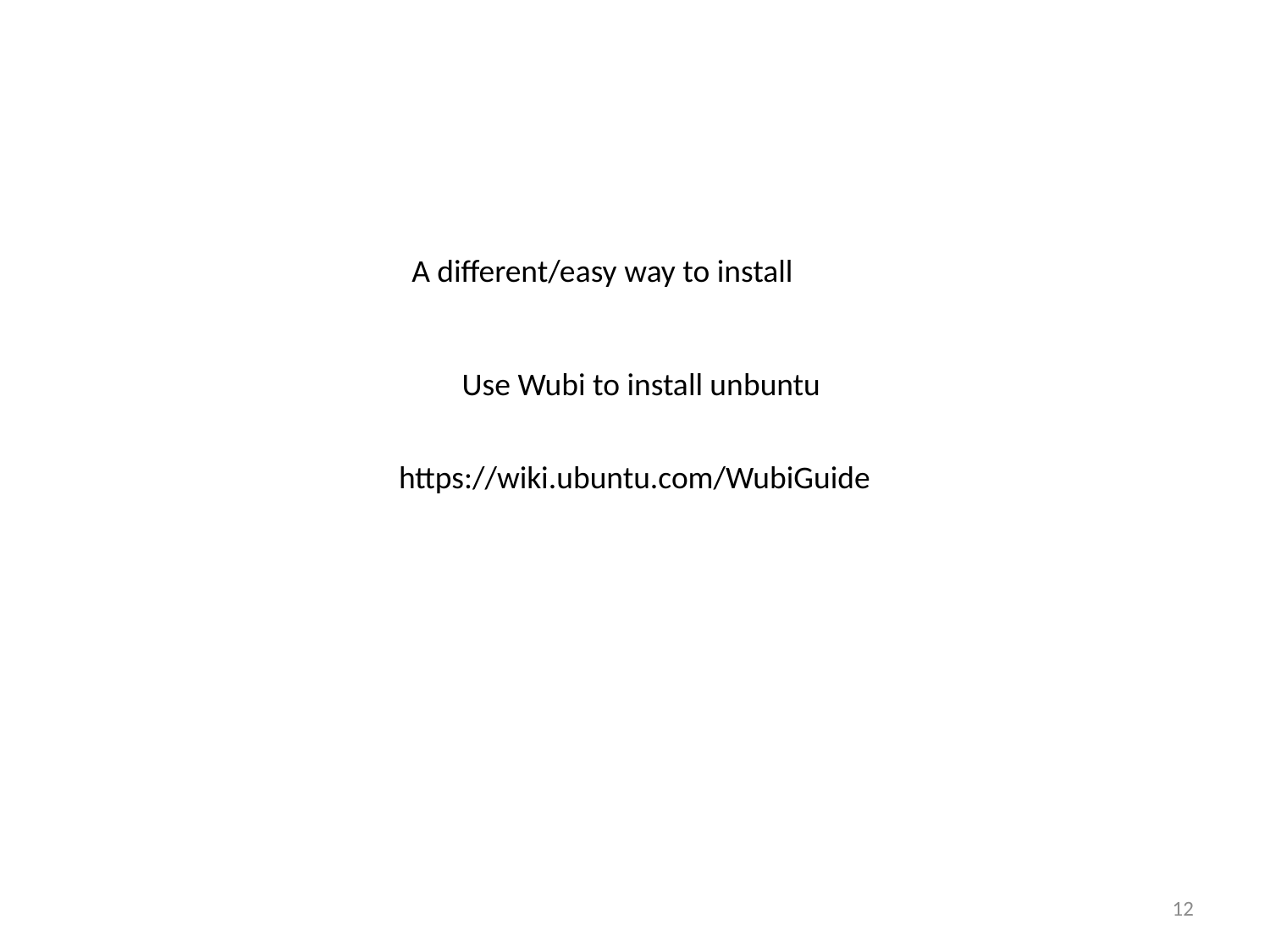

A different/easy way to install
Use Wubi to install unbuntu
https://wiki.ubuntu.com/WubiGuide
12